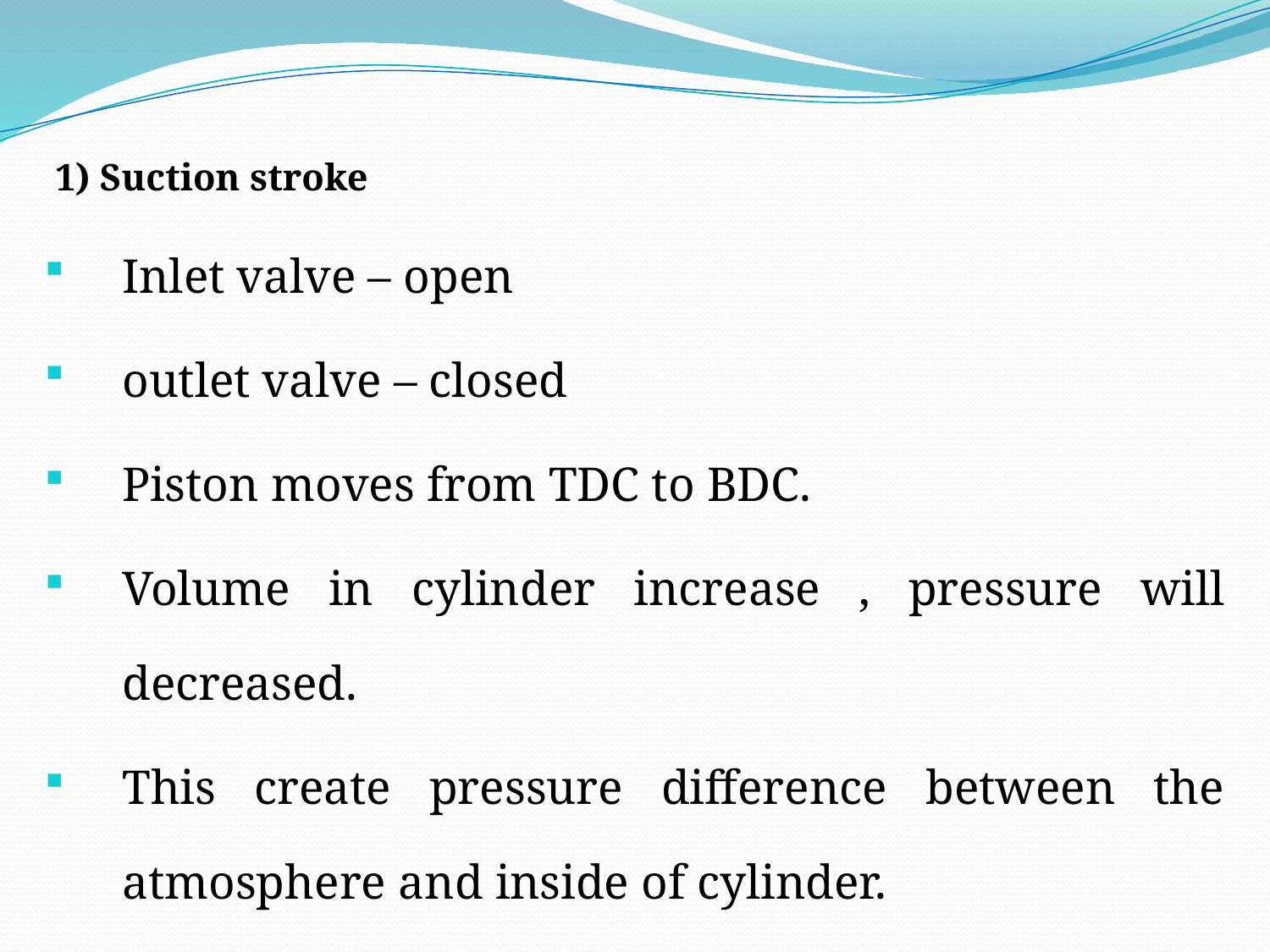

1) Suction stroke
Inlet valve – open
outlet valve – closed
Piston moves from TDC to BDC.
Volume in cylinder increase , pressure will decreased.
This create pressure difference between the atmosphere and inside of cylinder.